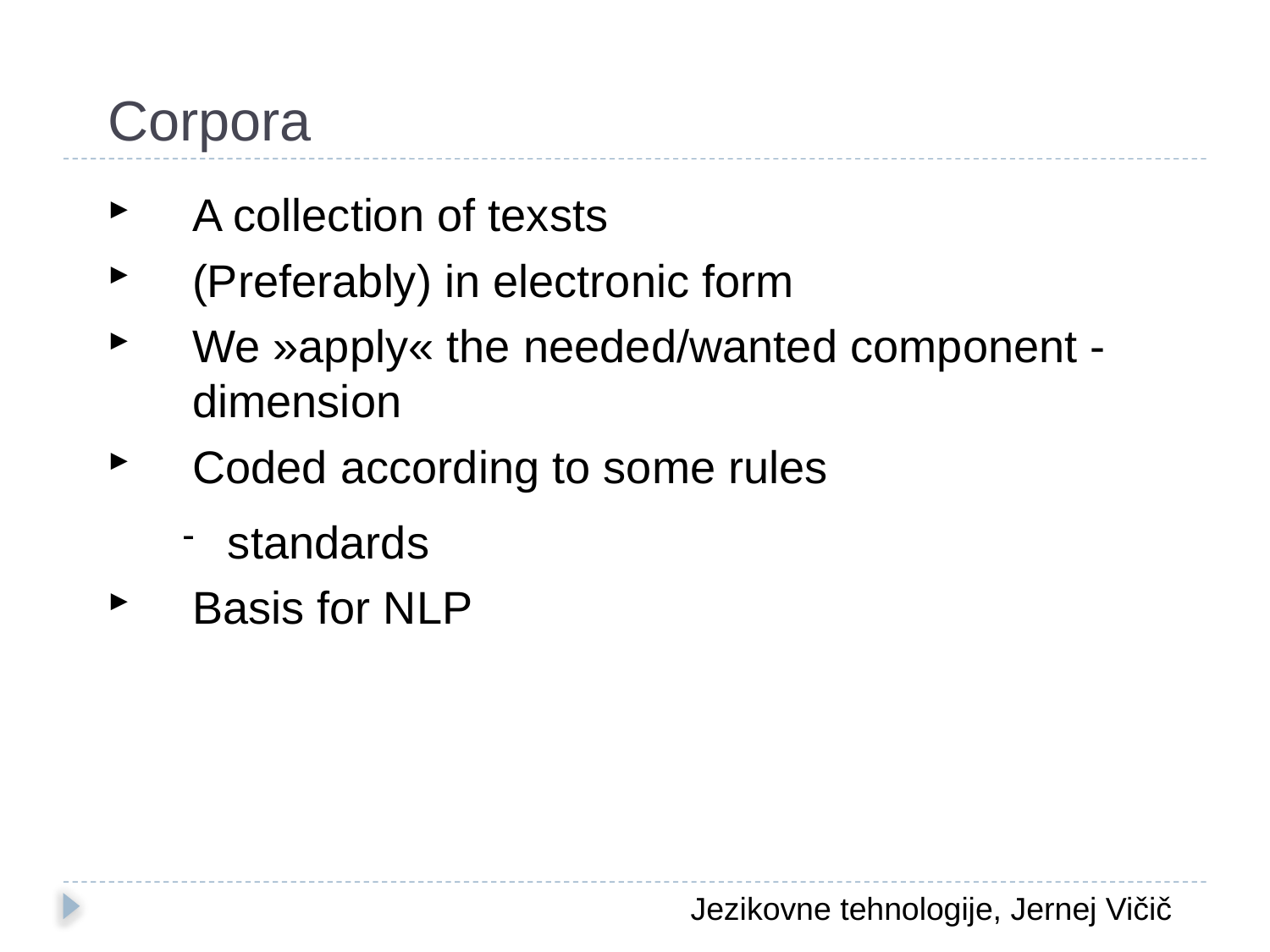

Corpora
A collection of texsts
(Preferably) in electronic form
We »apply« the needed/wanted component - dimension
Coded according to some rules
standards
Basis for NLP